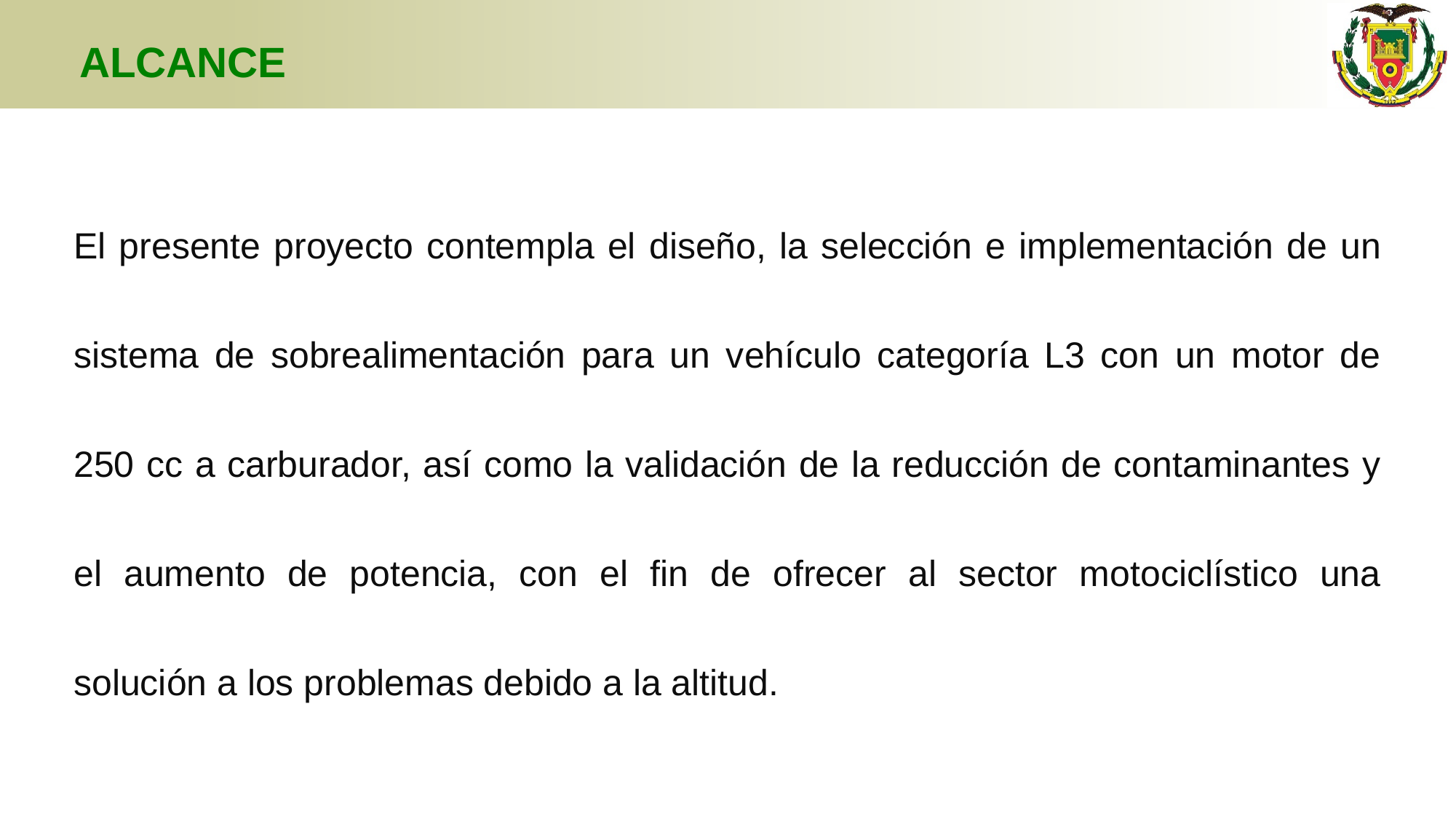

# ALCANCE
El presente proyecto contempla el diseño, la selección e implementación de un sistema de sobrealimentación para un vehículo categoría L3 con un motor de 250 cc a carburador, así como la validación de la reducción de contaminantes y el aumento de potencia, con el fin de ofrecer al sector motociclístico una solución a los problemas debido a la altitud.